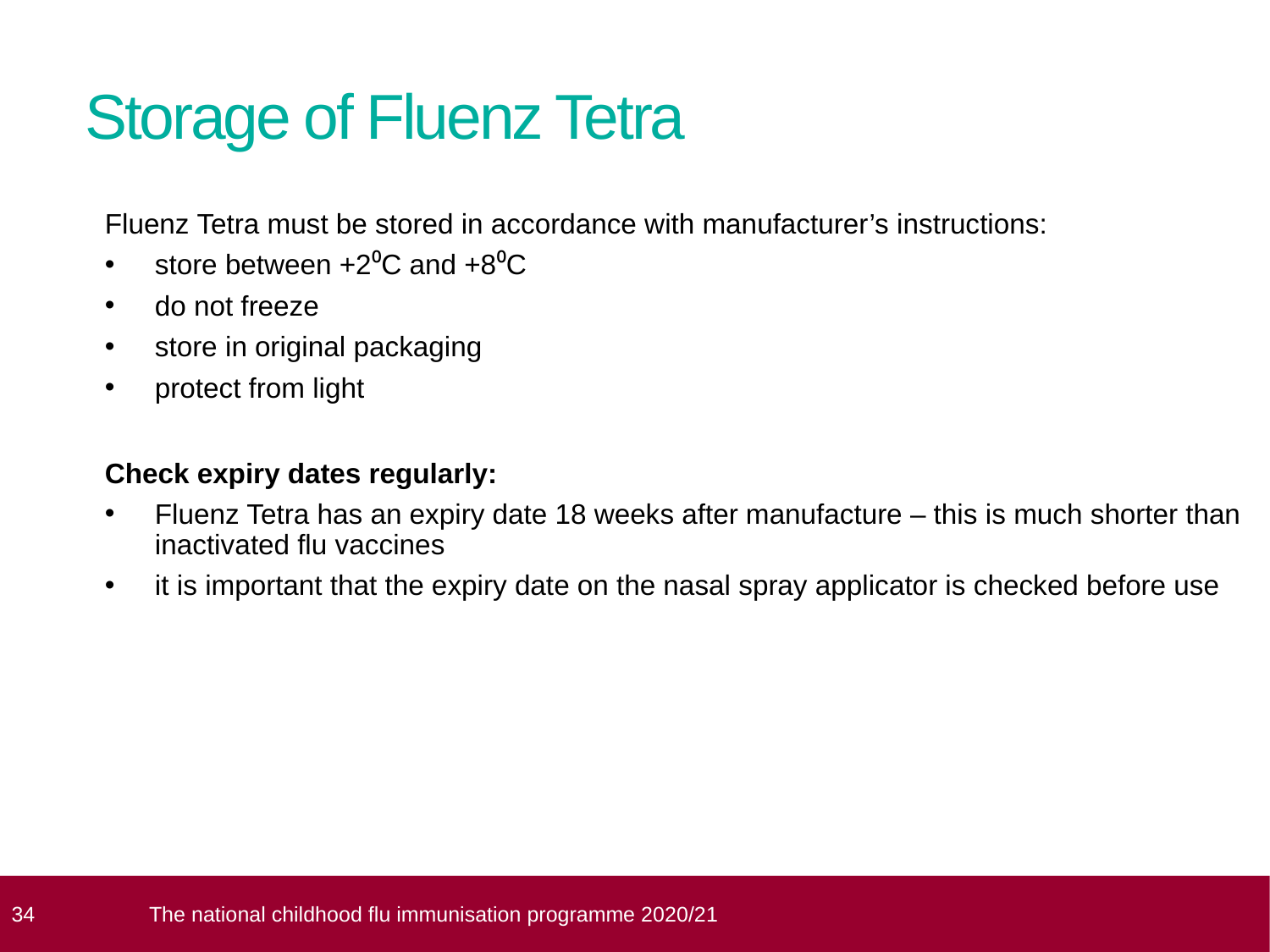

# Storage of Fluenz Tetra
Fluenz Tetra must be stored in accordance with manufacturer’s instructions:
store between +2⁰C and +8⁰C
do not freeze
store in original packaging
protect from light

Check expiry dates regularly:
Fluenz Tetra has an expiry date 18 weeks after manufacture – this is much shorter than inactivated flu vaccines
it is important that the expiry date on the nasal spray applicator is checked before use

  34
The national childhood flu immunisation programme 2020/21